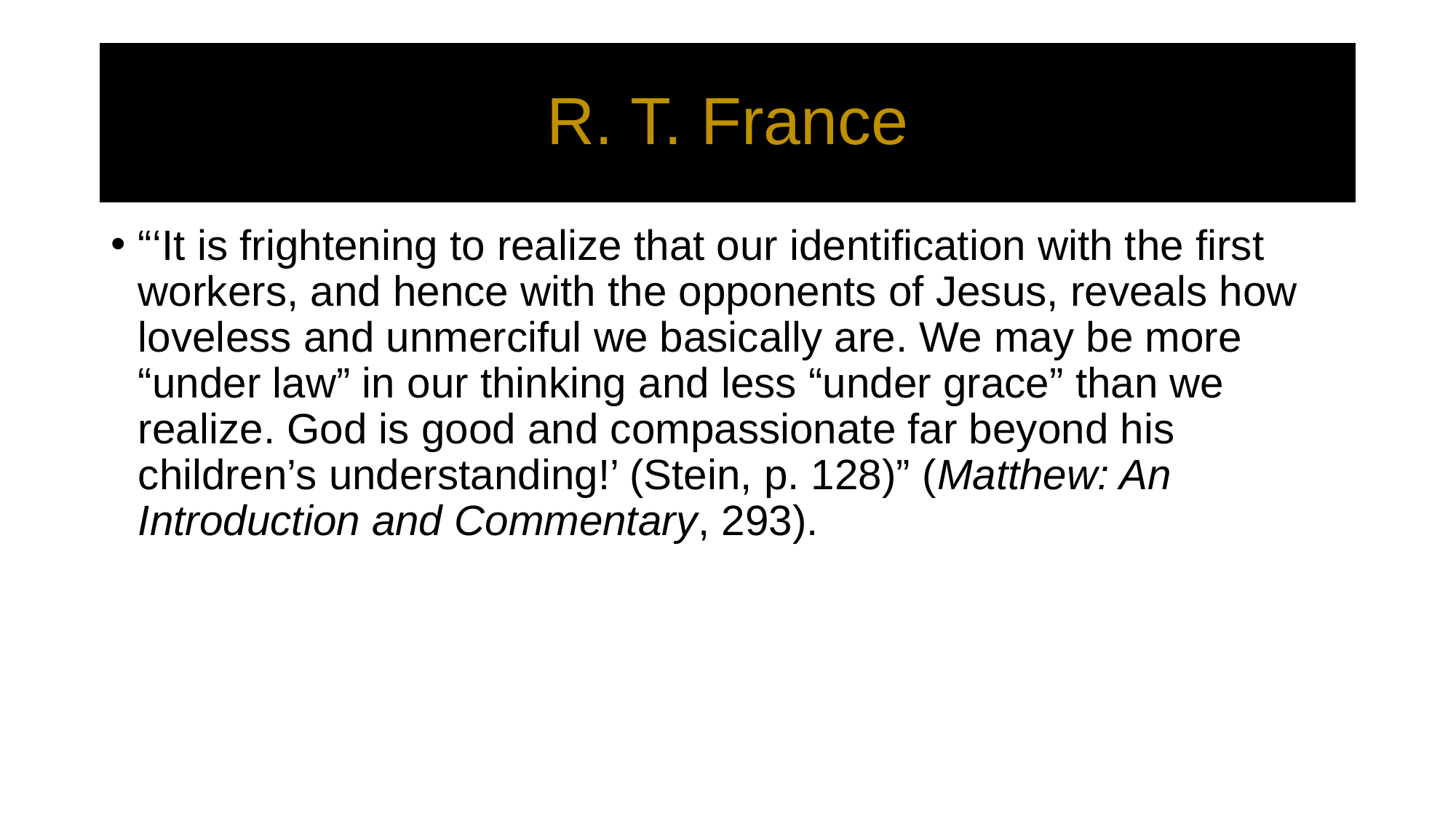

# R. T. France
“‘It is frightening to realize that our identification with the first workers, and hence with the opponents of Jesus, reveals how loveless and unmerciful we basically are. We may be more “under law” in our thinking and less “under grace” than we realize. God is good and compassionate far beyond his children’s understanding!’ (Stein, p. 128)” (Matthew: An Introduction and Commentary, 293).